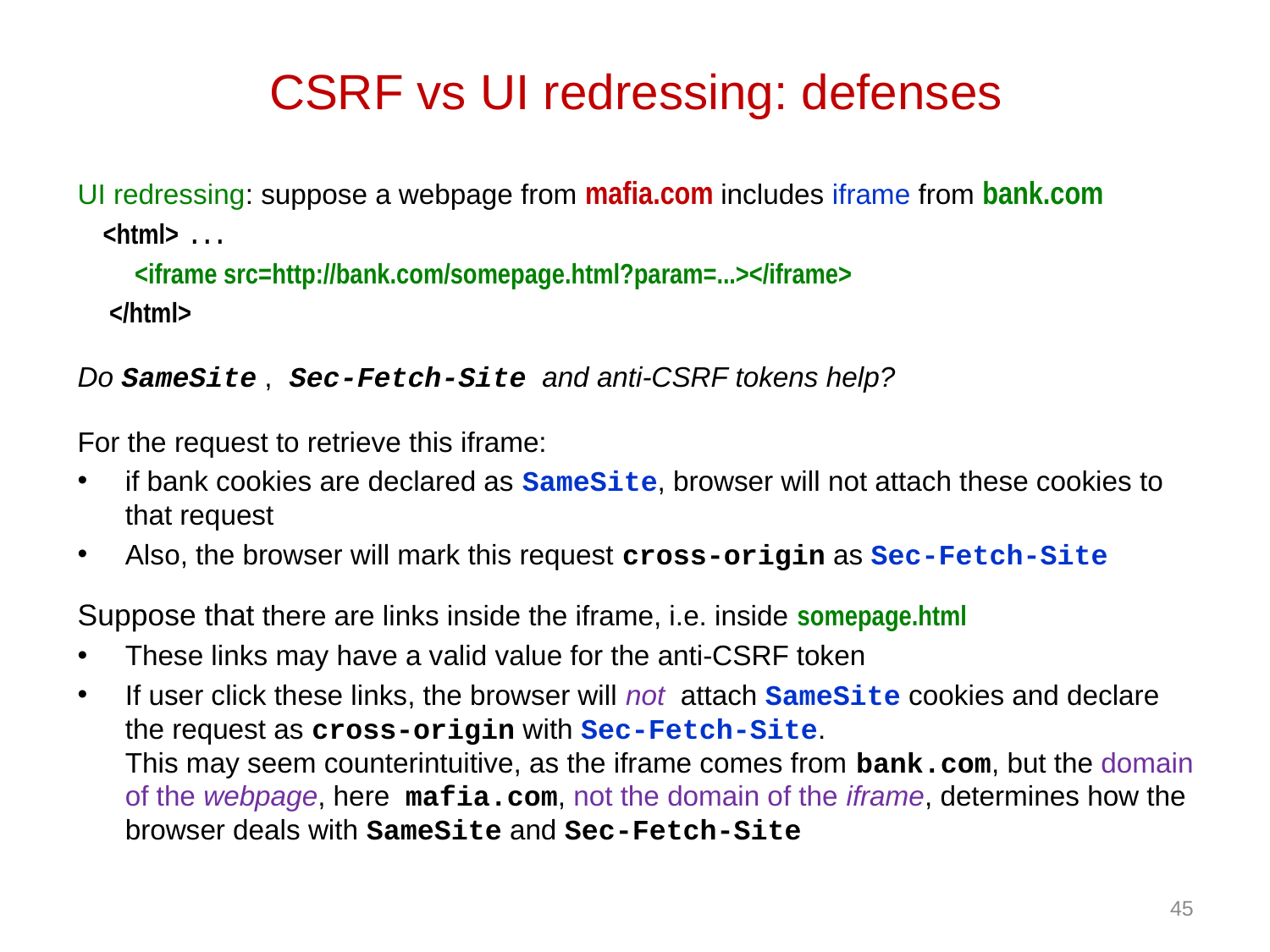

# CSRF vs UI redressing: defenses
UI redressing: suppose a webpage from mafia.com includes iframe from bank.com
    <html>  . . .
         <iframe src=http://bank.com/somepage.html?param=...></iframe>
     </html>

Do SameSite , Sec-Fetch-Site  and anti-CSRF tokens help?

For the request to retrieve this iframe:
if bank cookies are declared as SameSite, browser will not attach these cookies to that request
Also, the browser will mark this request cross-origin as Sec-Fetch-Site

Suppose that there are links inside the iframe, i.e. inside somepage.html
These links may have a valid value for the anti-CSRF token
If user click these links, the browser will not  attach SameSite cookies and declare the request as cross-origin with Sec-Fetch-Site.
This may seem counterintuitive, as the iframe comes from bank.com, but the domain of the webpage, here  mafia.com, not the domain of the iframe, determines how the browser deals with SameSite and Sec-Fetch-Site

45